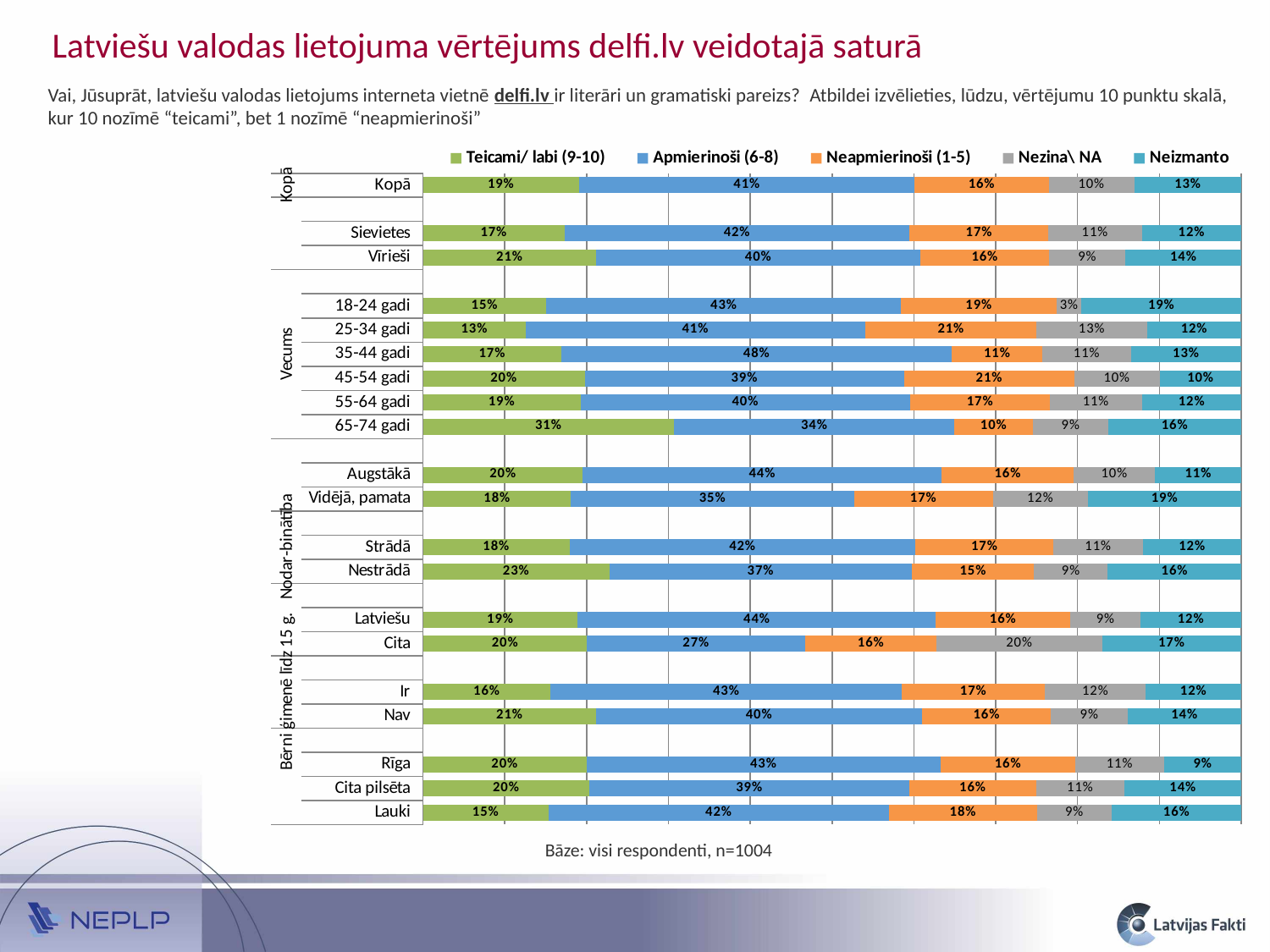

Latviešu valodas lietojuma vērtējums delfi.lv veidotajā saturā

Vai, Jūsuprāt, latviešu valodas lietojums interneta vietnē delfi.lv ir literāri un gramatiski pareizs?  Atbildei izvēlieties, lūdzu, vērtējumu 10 punktu skalā, kur 10 nozīmē “teicami”, bet 1 nozīmē “neapmierinoši”

### Chart

| Category | Teicami/ labi (9-10) | Apmierinoši (6-8) | Neapmierinoši (1-5) | Nezina\ NA | Neizmanto |
|---|---|---|---|---|---|
| Lauki | 0.1533558396615025 | 0.4158760815039114 | 0.18136311476424394 | 0.09136749472722888 | 0.15803746934311252 |
| Cita pilsēta | 0.2034248667774726 | 0.3907115035014779 | 0.15501026559508366 | 0.10832853378813662 | 0.1425248303378298 |
| Rīga | 0.1998438818898845 | 0.43273086048956827 | 0.16462248174702276 | 0.10867999969576711 | 0.09412277617775881 |
|  | None | None | None | None | None |
| Nav | 0.21175596990266465 | 0.3981394100569241 | 0.15763909881659777 | 0.09356257243728808 | 0.1389029487865234 |
| Ir | 0.15587708235627623 | 0.4294376308964717 | 0.1747949903013672 | 0.1233176246834105 | 0.11657267176247607 |
|  | None | None | None | None | None |
| Cita | 0.2006815378900489 | 0.26608954120721806 | 0.16123237824527079 | 0.201935904934488 | 0.17006063772297456 |
| Latviešu | 0.189128062378459 | 0.43748848600218426 | 0.1645490210935495 | 0.08583959210965443 | 0.12299483841615075 |
|  | None | None | None | None | None |
| Nestrādā | 0.2277751791690782 | 0.3697904586576366 | 0.14907966993160307 | 0.09039141615864432 | 0.16296327608303735 |
| Strādā | 0.17921207552950447 | 0.42257614525491993 | 0.16879742569021483 | 0.10917481083882334 | 0.12023954268653428 |
|  | None | None | None | None | None |
| Vidējā, pamata | 0.18104259261225242 | 0.34566871296777535 | 0.1697775444252766 | 0.11623640583361337 | 0.18727474416108256 |
| Augstākā | 0.19545670825474606 | 0.43848654463138237 | 0.16142956321191676 | 0.09941042267851294 | 0.10521676122344079 |
|  | None | None | None | None | None |
| 65-74 gadi | 0.3068326272041743 | 0.3427270991876009 | 0.0959233208158761 | 0.09235077374847239 | 0.1621661790438763 |
| 55-64 gadi | 0.1926816927385227 | 0.4025504251378602 | 0.17101754444272232 | 0.1125767493540561 | 0.12117358832684047 |
| 45-54 gadi | 0.19771063555321267 | 0.39032282395378576 | 0.20786456475770437 | 0.1045108824494067 | 0.09959109328589029 |
| 35-44 gadi | 0.16933899280933018 | 0.47668705920807464 | 0.11127952643614303 | 0.10797565966280204 | 0.1347187618836501 |
| 25-34 gadi | 0.12550265386757964 | 0.41497432554410457 | 0.20947008364796954 | 0.134974197094578 | 0.11507873984576784 |
| 18-24 gadi | 0.15060732184593634 | 0.4339378536061977 | 0.18969471951638672 | 0.030780899100688878 | 0.19497920593078985 |
|  | None | None | None | None | None |
| Vīrieši | 0.21187452047014263 | 0.3961849121288503 | 0.15720495753628808 | 0.09343023189896674 | 0.1413053779657522 |
| Sievietes | 0.1731236599271052 | 0.4213940387021626 | 0.1698404593659983 | 0.11419321462574135 | 0.12144862737899373 |
|  | None | None | None | None | None |
| Kopā | 0.190996692520999 | 0.4097668506966712 | 0.16401259560044837 | 0.10461671846999857 | 0.13060714271188 |
Bāze: visi respondenti, n=1004